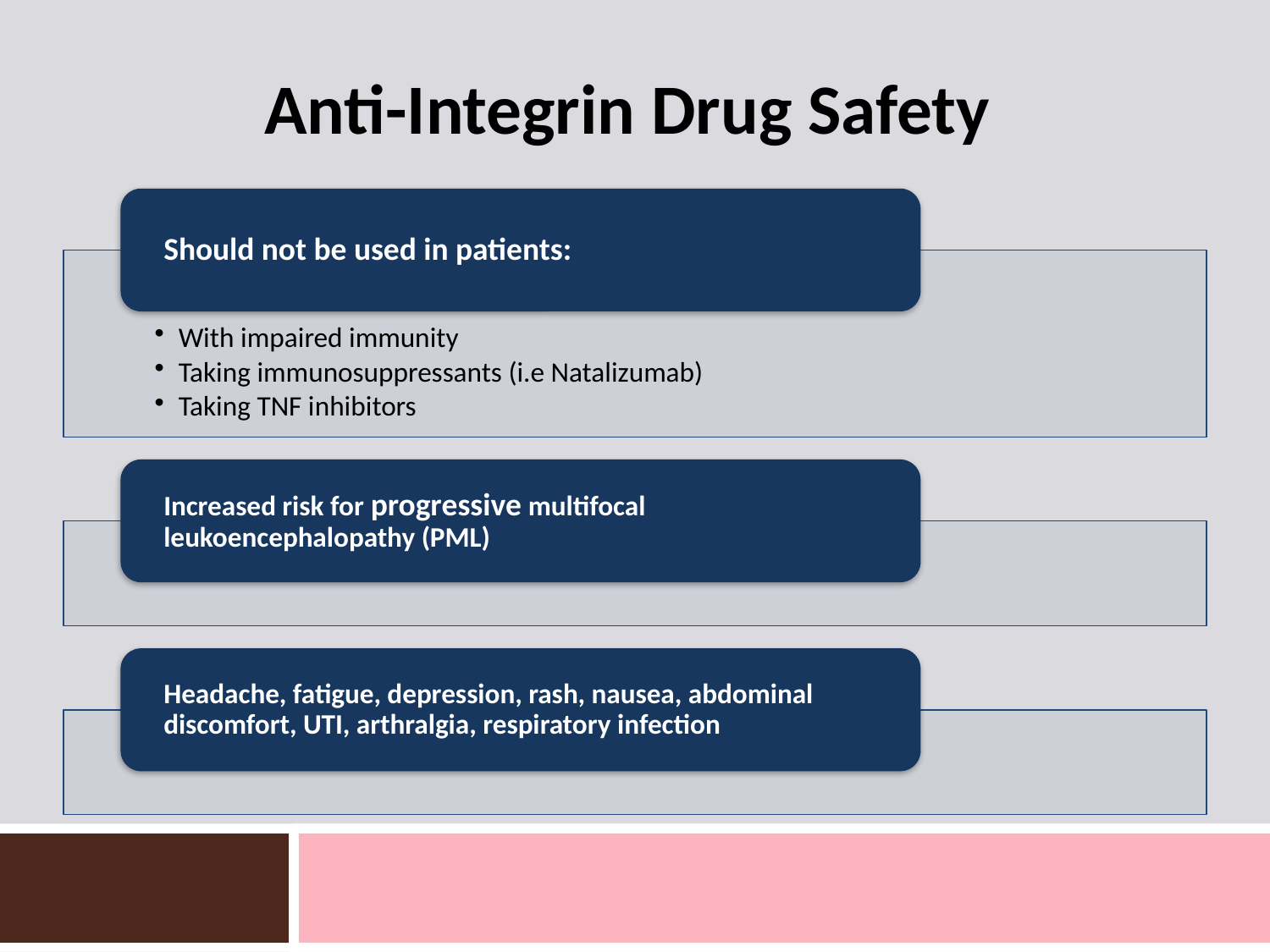

# Anti-Integrin Drug Safety

With impaired immunity
Taking immunosuppressants (i.e Natalizumab)
Taking TNF inhibitors
Should not be used in patients:
Increased risk for progressive multifocal leukoencephalopathy (PML)
Headache, fatigue, depression, rash, nausea, abdominal discomfort, UTI, arthralgia, respiratory infection